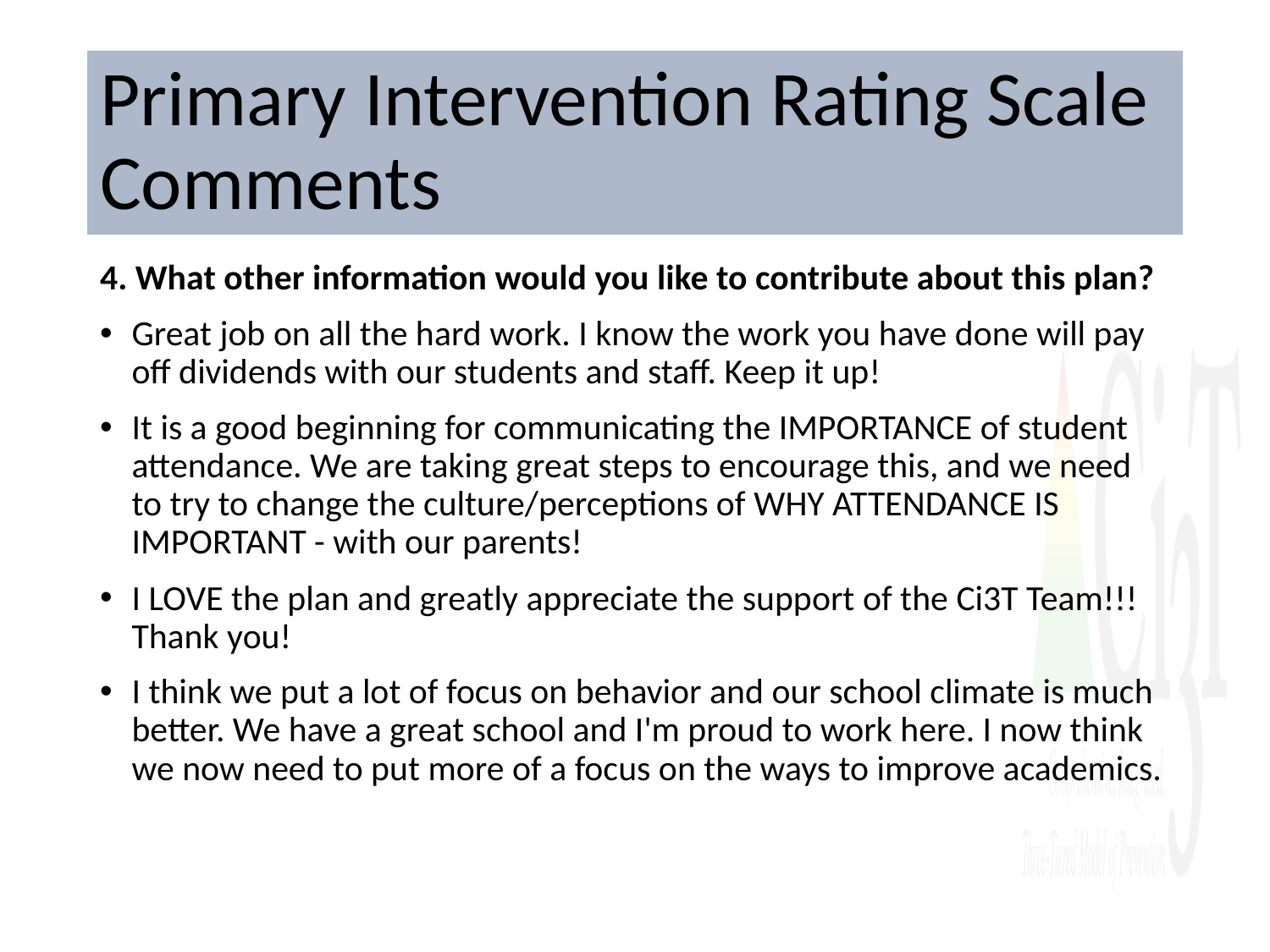

# Primary Intervention Rating Scale Comments
4. What other information would you like to contribute about this plan?
Great job on all the hard work. I know the work you have done will pay off dividends with our students and staff. Keep it up!
It is a good beginning for communicating the IMPORTANCE of student attendance. We are taking great steps to encourage this, and we need to try to change the culture/perceptions of WHY ATTENDANCE IS IMPORTANT - with our parents!
I LOVE the plan and greatly appreciate the support of the Ci3T Team!!! Thank you!
I think we put a lot of focus on behavior and our school climate is much better. We have a great school and I'm proud to work here. I now think we now need to put more of a focus on the ways to improve academics.